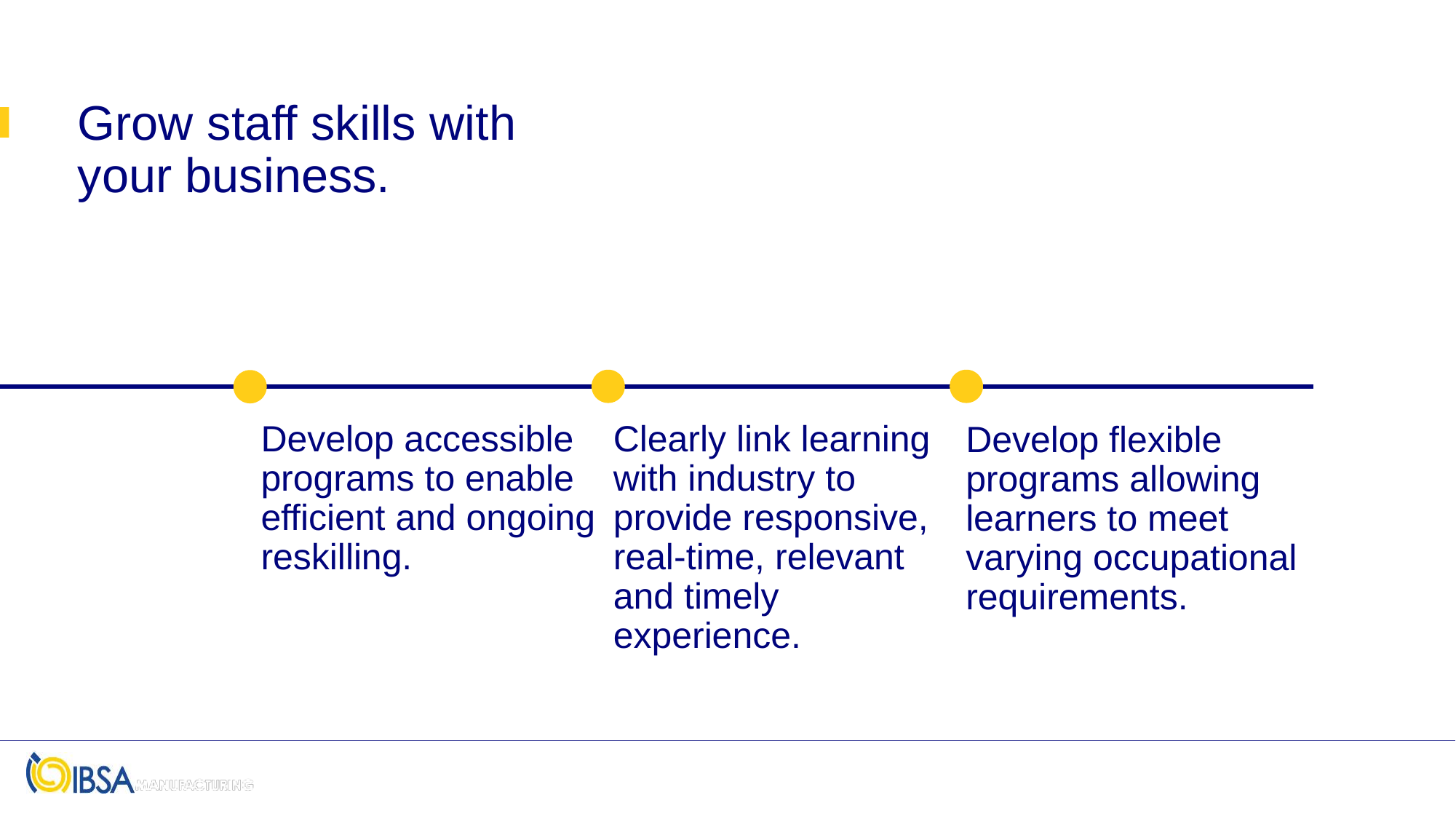

# Grow staff skills with your business.
Develop accessible programs to enable efficient and ongoing reskilling.
Clearly link learning with industry to provide responsive, real-time, relevant and timely experience.
Develop flexible programs allowing learners to meet varying occupational requirements.